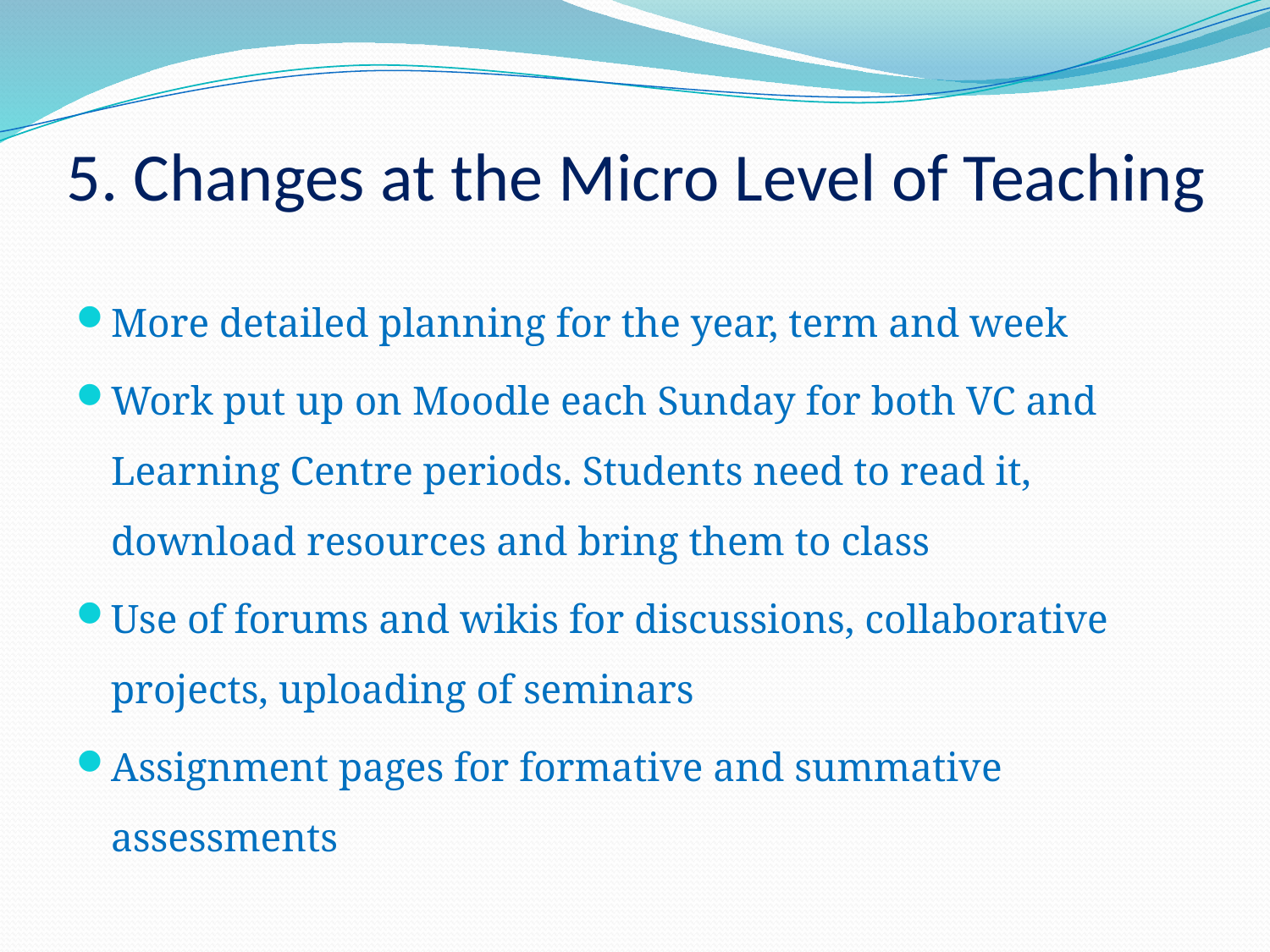

# 5. Changes at the Micro Level of Teaching
More detailed planning for the year, term and week
Work put up on Moodle each Sunday for both VC and Learning Centre periods. Students need to read it, download resources and bring them to class
Use of forums and wikis for discussions, collaborative projects, uploading of seminars
Assignment pages for formative and summative assessments